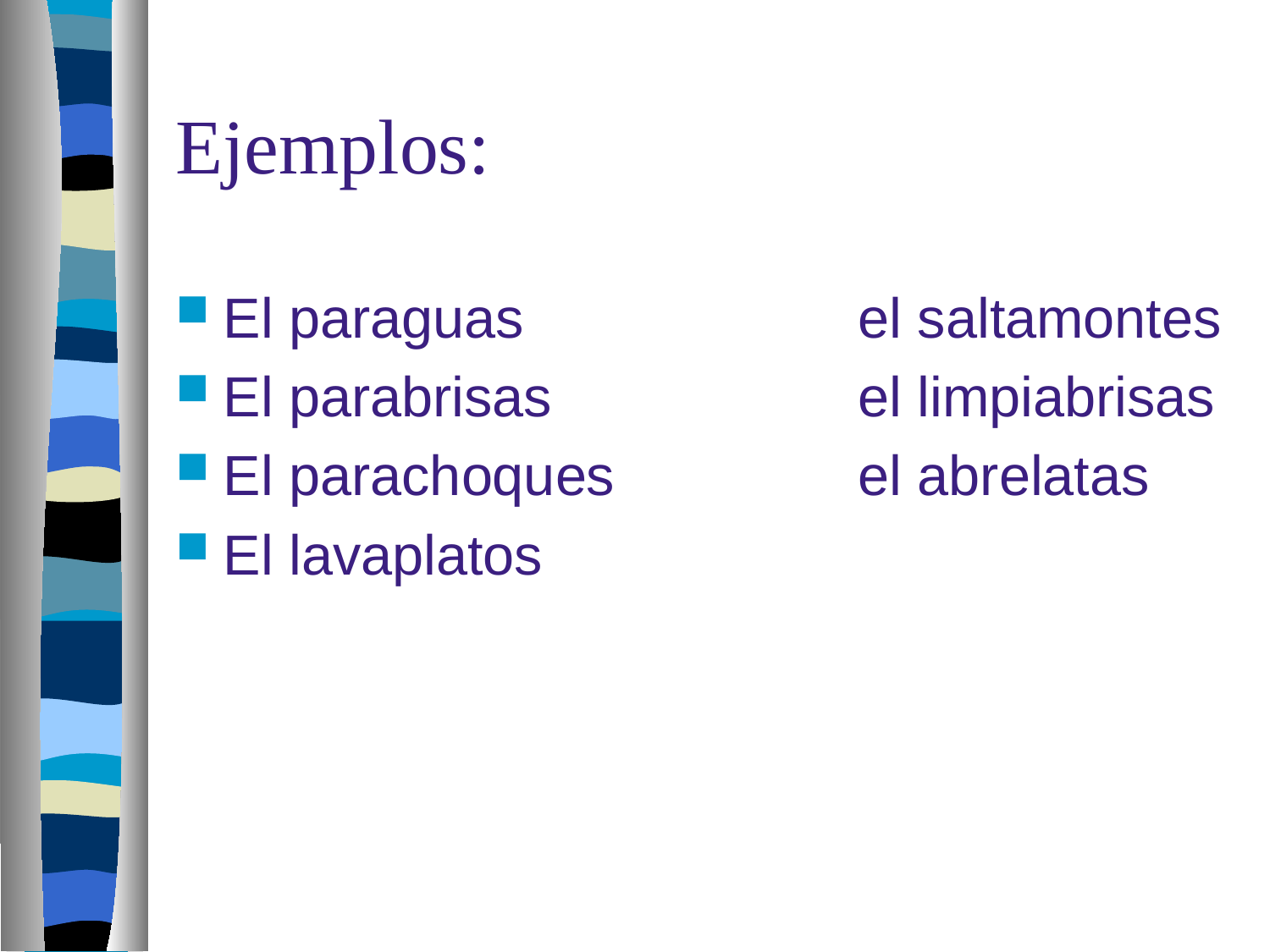

# Ejemplos:
El paraguas			el saltamontes
El parabrisas			el limpiabrisas
El parachoques		el abrelatas
El lavaplatos